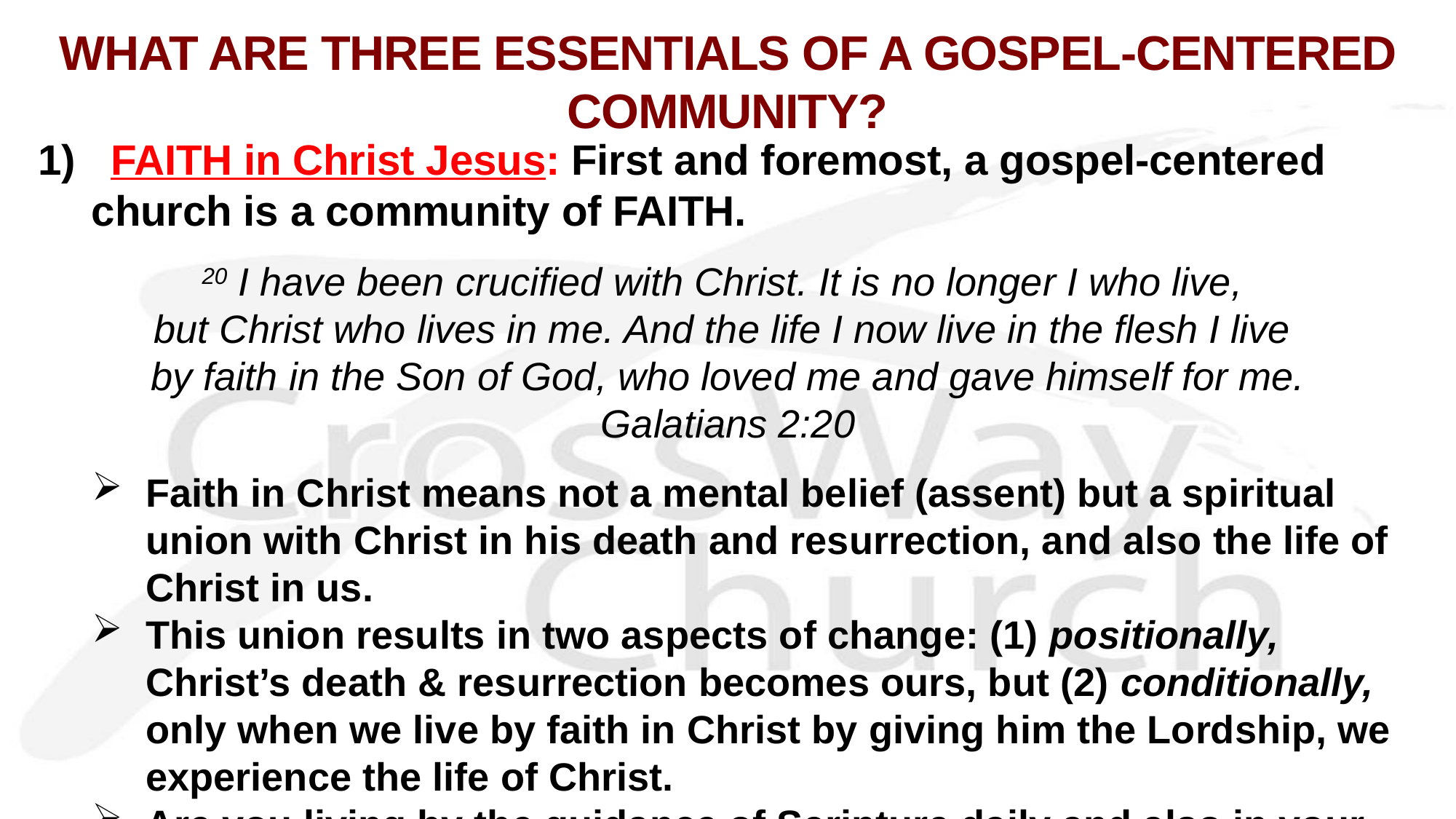

# WHAT ARE THREE ESSENTIALS OF A GOSPEL-CENTERED COMMUNITY?
1)   FAITH in Christ Jesus: First and foremost, a gospel-centered church is a community of FAITH.

20 I have been crucified with Christ. It is no longer I who live,
but Christ who lives in me. And the life I now live in the flesh I live
by faith in the Son of God, who loved me and gave himself for me.
Galatians 2:20

Faith in Christ means not a mental belief (assent) but a spiritual union with Christ in his death and resurrection, and also the life of Christ in us.
This union results in two aspects of change: (1) positionally, Christ’s death & resurrection becomes ours, but (2) conditionally, only when we live by faith in Christ by giving him the Lordship, we experience the life of Christ.
Are you living by the guidance of Scripture daily and also in your church life—rather than by the cultural norms or your own convictions?